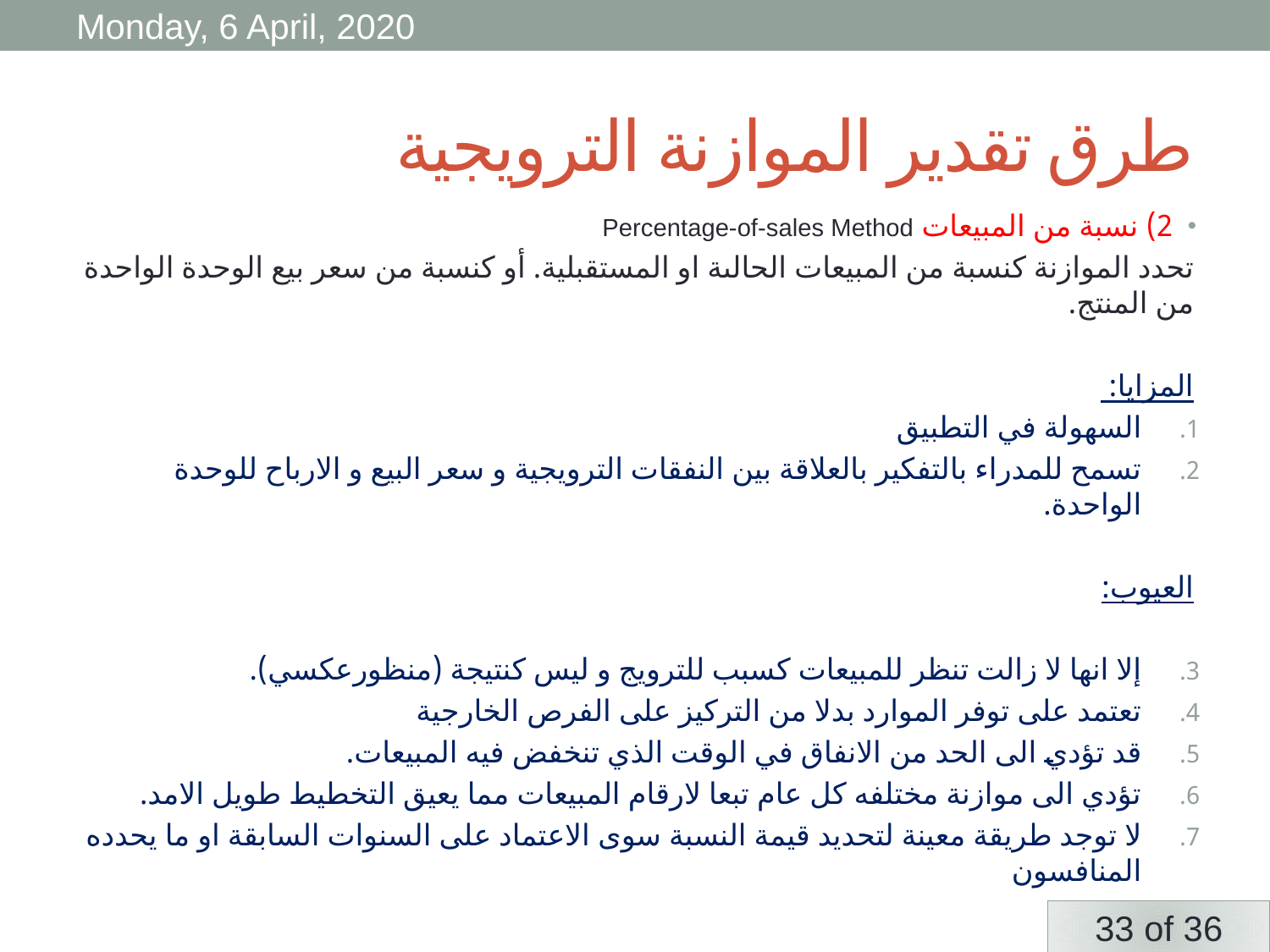

Monday, 6 April, 2020
# طرق تقدير الموازنة الترويجية
2) نسبة من المبيعات Percentage-of-sales Method
تحدد الموازنة كنسبة من المبيعات الحالىة او المستقبلية. أو كنسبة من سعر بيع الوحدة الواحدة من المنتج.

المزايا:
السهولة في التطبيق
تسمح للمدراء بالتفكير بالعلاقة بين النفقات الترويجية و سعر البيع و الارباح للوحدة الواحدة.

العيوب:

إلا انها لا زالت تنظر للمبيعات كسبب للترويج و ليس كنتيجة (منظورعكسي).
تعتمد على توفر الموارد بدلا من التركيز على الفرص الخارجية
قد تؤدي الى الحد من الانفاق في الوقت الذي تنخفض فيه المبيعات.
تؤدي الى موازنة مختلفه كل عام تبعا لارقام المبيعات مما يعيق التخطيط طويل الامد.
لا توجد طريقة معينة لتحديد قيمة النسبة سوى الاعتماد على السنوات السابقة او ما يحدده المنافسون